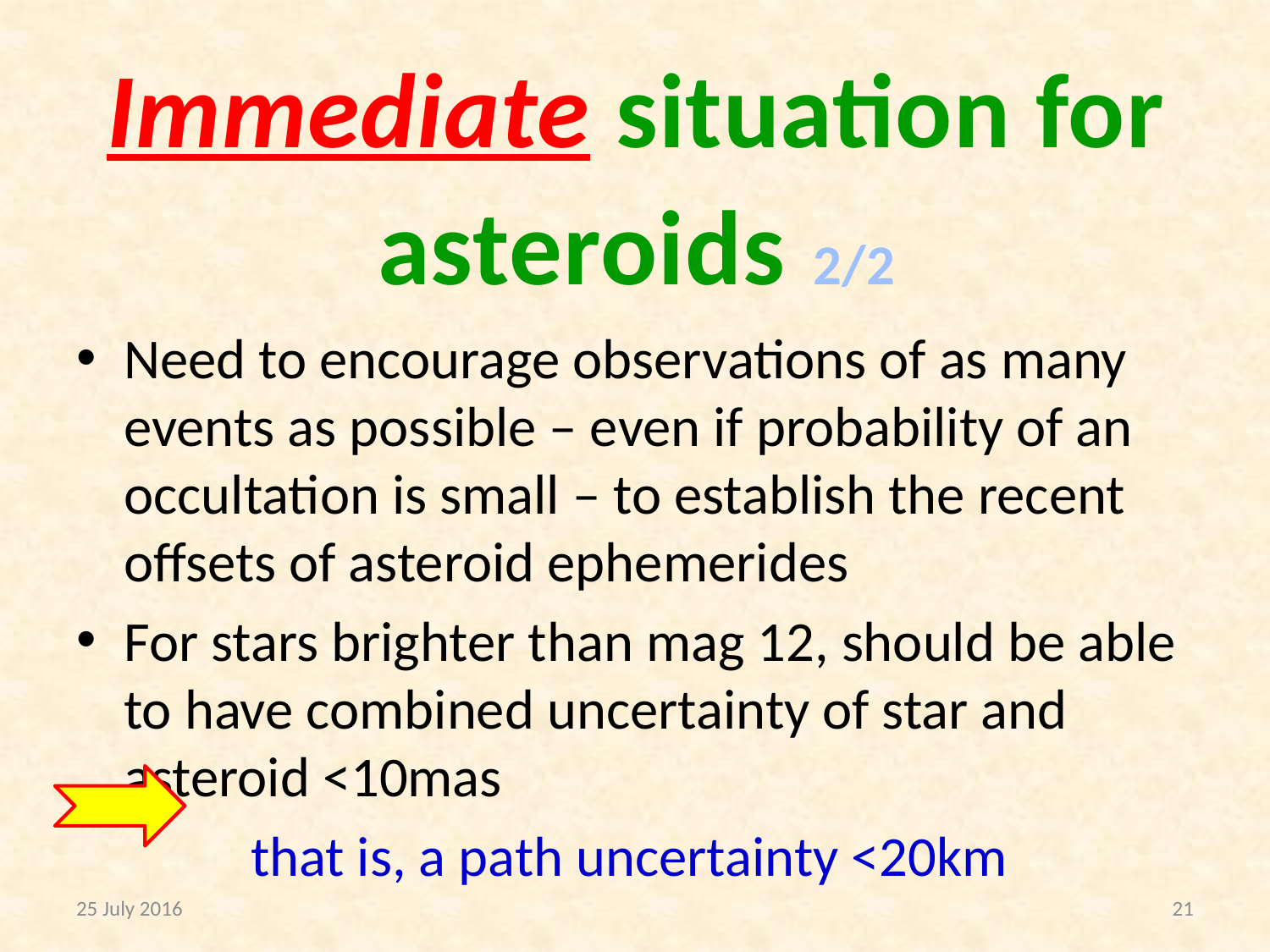

Immediate situation for asteroids 2/2
Need to encourage observations of as many events as possible – even if probability of an occultation is small – to establish the recent offsets of asteroid ephemerides
For stars brighter than mag 12, should be able to have combined uncertainty of star and asteroid <10mas
		that is, a path uncertainty <20km

25 July 2016
21